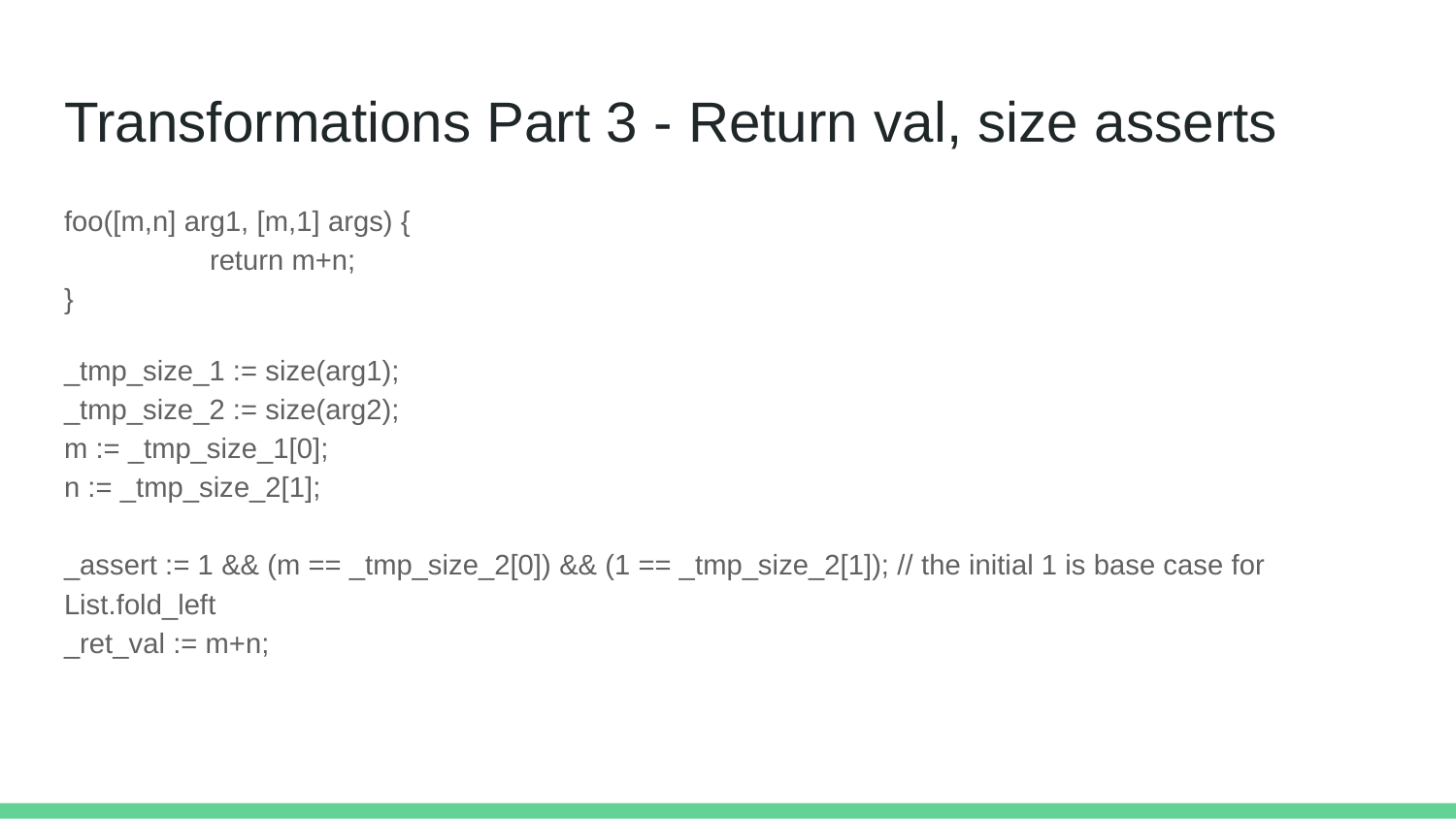

# Transformations Part 3 - Return val, size asserts
foo([m,n] arg1, [m,1] args) {
	return m+n;
}
_tmp_size_1 := size(arg1);
_tmp_size_2 := size(arg2);
m := _tmp_size_1[0];
n := _tmp_size_2[1];
_assert := 1 && (m == _tmp_size_2[0]) && (1 == _tmp_size_2[1]); // the initial 1 is base case for List.fold_left
_ret_val := m+n;